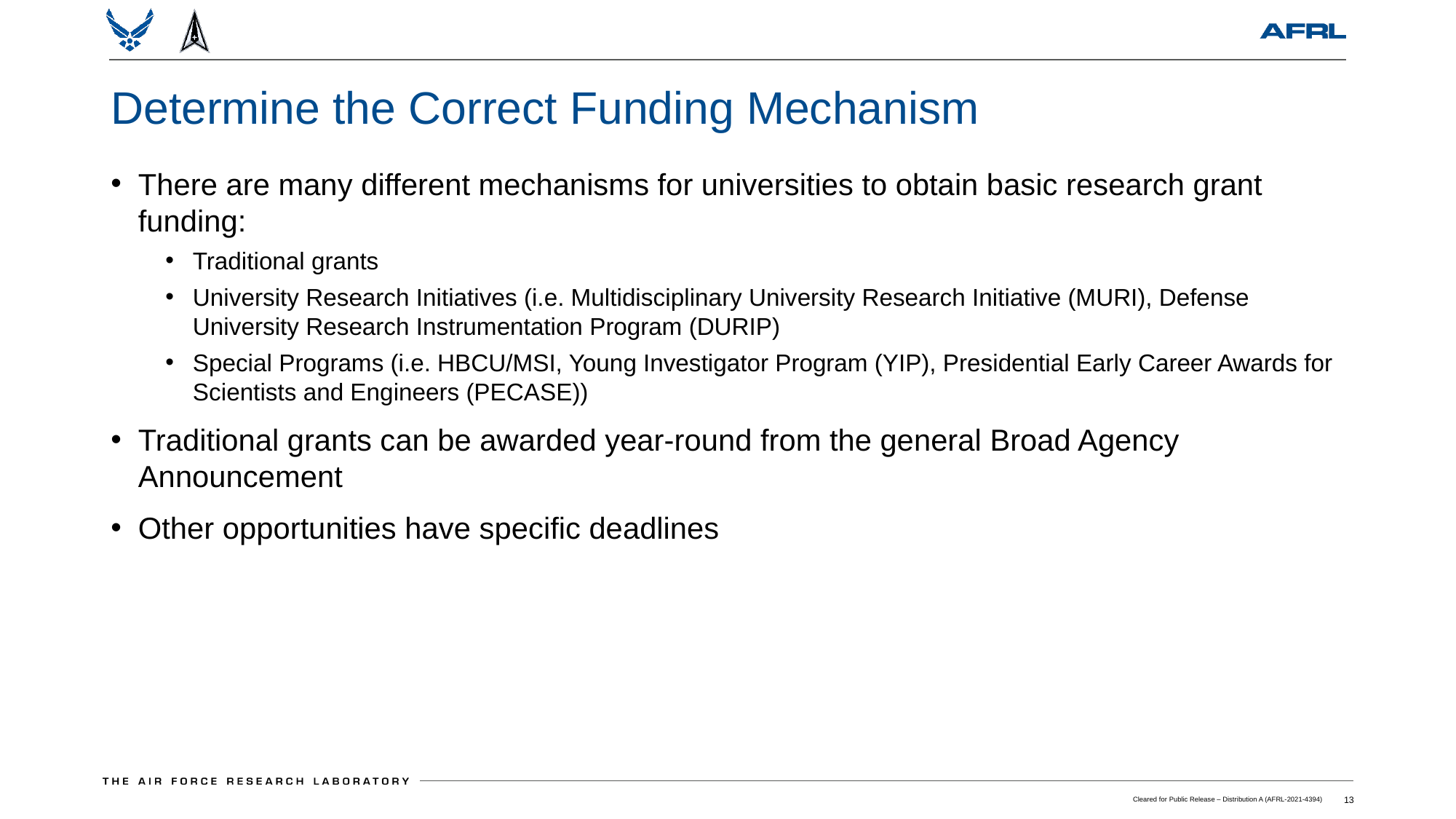

# Determine the Correct Funding Mechanism
There are many different mechanisms for universities to obtain basic research grant funding:
Traditional grants
University Research Initiatives (i.e. Multidisciplinary University Research Initiative (MURI), Defense University Research Instrumentation Program (DURIP)
Special Programs (i.e. HBCU/MSI, Young Investigator Program (YIP), Presidential Early Career Awards for Scientists and Engineers (PECASE))
Traditional grants can be awarded year-round from the general Broad Agency Announcement
Other opportunities have specific deadlines

Cleared for Public Release – Distribution A (AFRL-2021-4394)